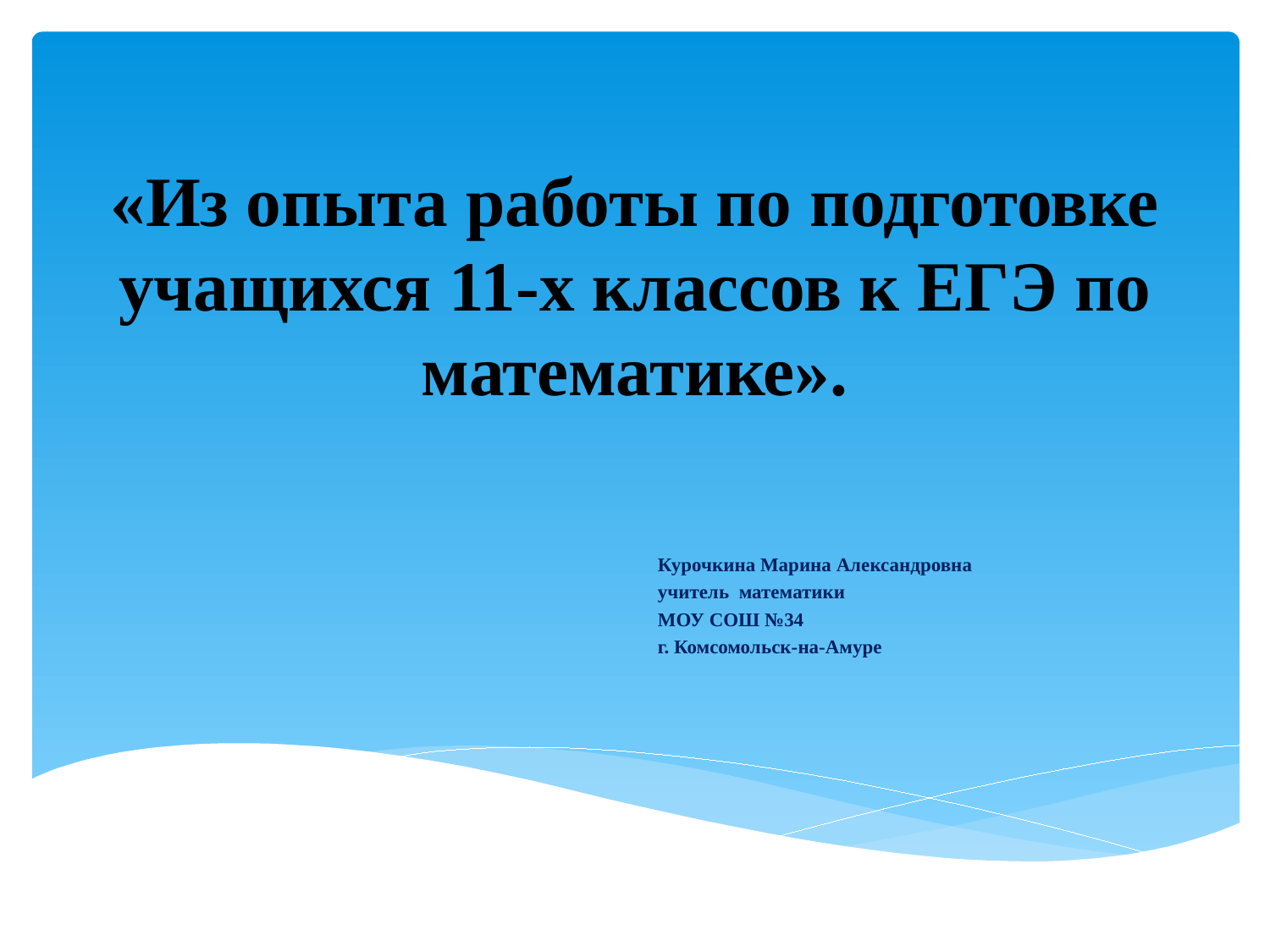

# «Из опыта работы по подготовке учащихся 11-х классов к ЕГЭ по математике».
Курочкина Марина Александровна
учитель  математики
МОУ СОШ №34
г. Комсомольск-на-Амуре